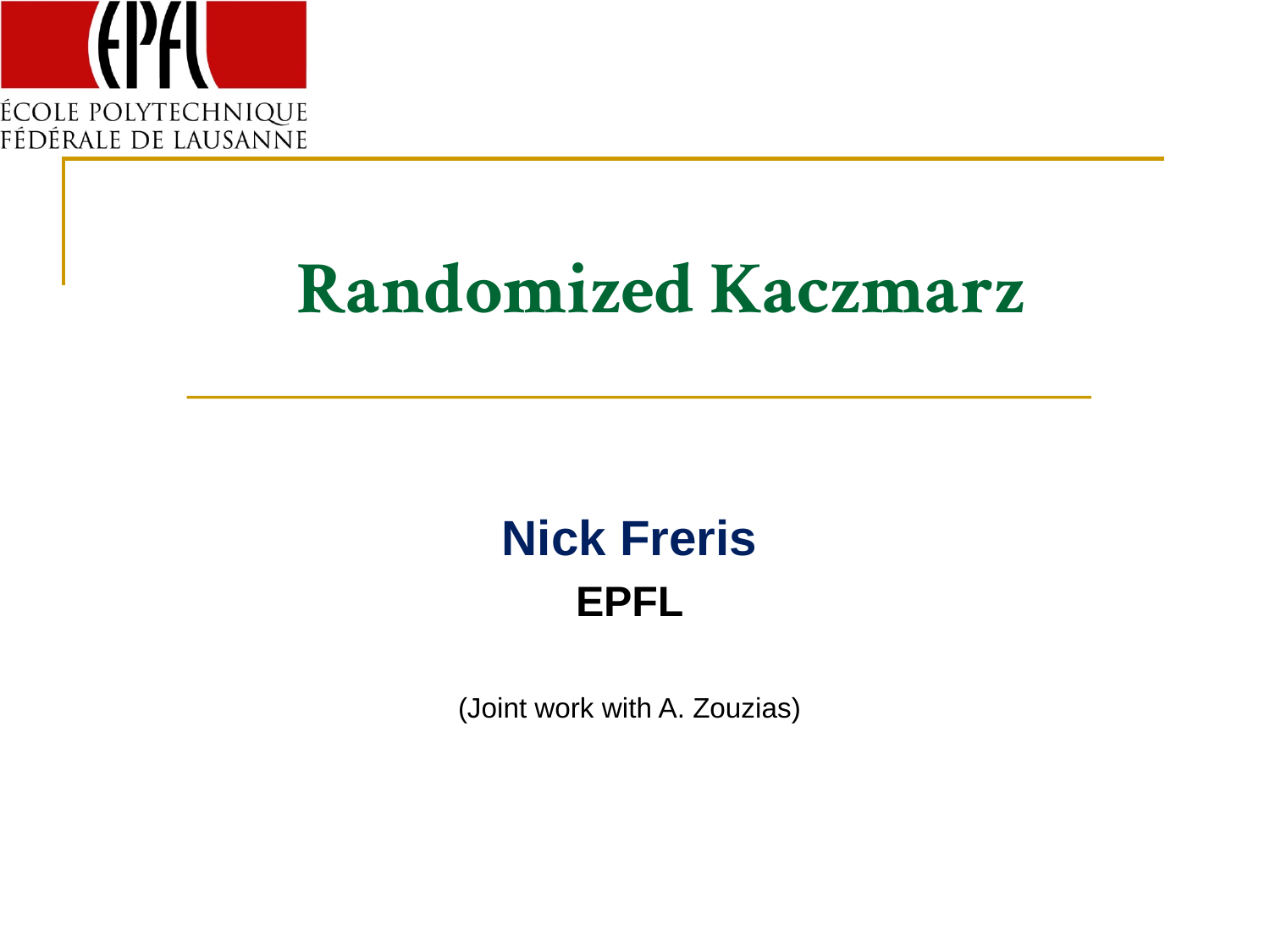

# Randomized Kaczmarz

Nick Freris
EPFL

(Joint work with A. Zouzias)